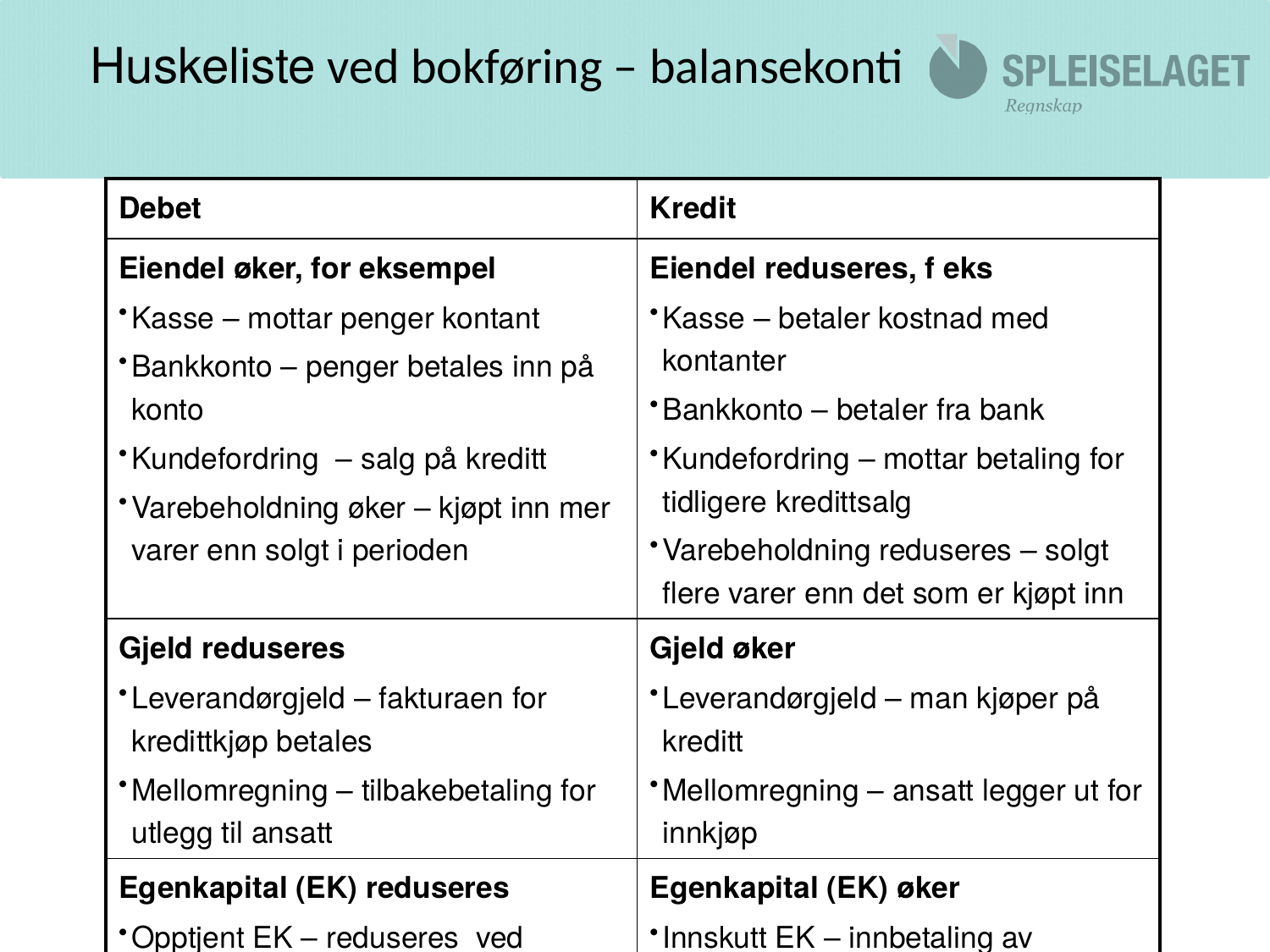

# Huskeliste ved bokføring – balansekonti
| Debet | Kredit |
| --- | --- |
| Eiendel øker, for eksempel Kasse – mottar penger kontant Bankkonto – penger betales inn på konto Kundefordring – salg på kreditt Varebeholdning øker – kjøpt inn mer varer enn solgt i perioden | Eiendel reduseres, f eks Kasse – betaler kostnad med kontanter Bankkonto – betaler fra bank Kundefordring – mottar betaling for tidligere kredittsalg Varebeholdning reduseres – solgt flere varer enn det som er kjøpt inn |
| Gjeld reduseres Leverandørgjeld – fakturaen for kredittkjøp betales Mellomregning – tilbakebetaling for utlegg til ansatt | Gjeld øker Leverandørgjeld – man kjøper på kreditt Mellomregning – ansatt legger ut for innkjøp |
| Egenkapital (EK) reduseres Opptjent EK – reduseres ved underskudd | Egenkapital (EK) øker Innskutt EK – innbetaling av andelskapital Opptjent EK – øker ved overskudd |
|  |
| --- |
28